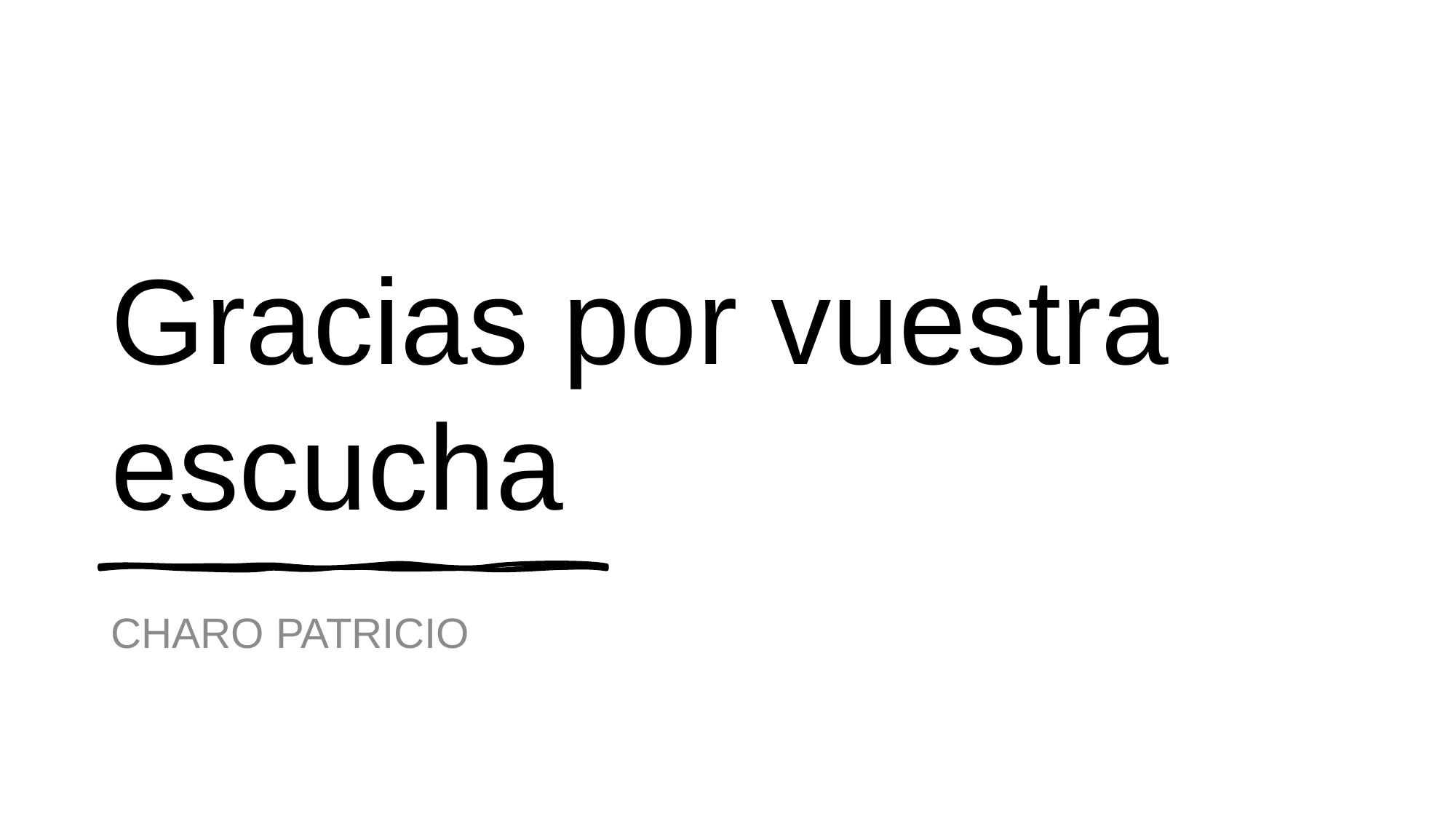

# Gracias por vuestra escucha
CHARO PATRICIO